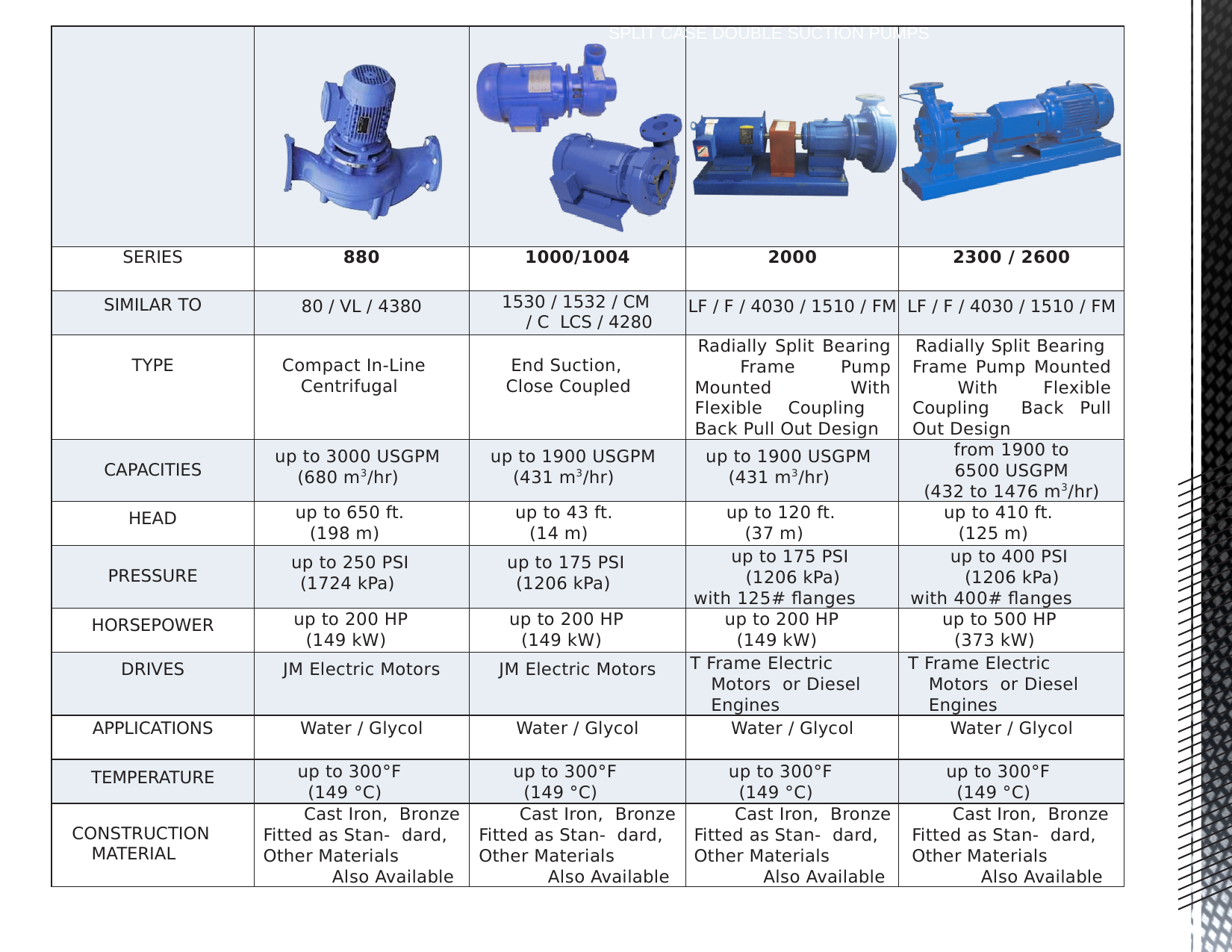

VERTICAL IN-LINE PUMPS + HORIZONTAL BASE MOUNTED + CLOSED COUPLED
SPLIT CASE DOUBLE SUCTION PUMPS
|  |  |  |  |  |
| --- | --- | --- | --- | --- |
| SERIES | 880 | 1000/1004 | 2000 | 2300 / 2600 |
| SIMILAR TO | 80 / VL / 4380 | 1530 / 1532 / CM / C LCS / 4280 | LF / F / 4030 / 1510 / FM | LF / F / 4030 / 1510 / FM |
| TYPE | Compact In-Line Centrifugal | End Suction, Close Coupled | Radially Split Bearing Frame Pump Mounted With Flexible Coupling Back Pull Out Design | Radially Split Bearing Frame Pump Mounted With Flexible Coupling Back Pull Out Design |
| CAPACITIES | up to 3000 USGPM (680 m3/hr) | up to 1900 USGPM (431 m3/hr) | up to 1900 USGPM (431 m3/hr) | from 1900 to 6500 USGPM (432 to 1476 m3/hr) |
| HEAD | up to 650 ft. (198 m) | up to 43 ft. (14 m) | up to 120 ft. (37 m) | up to 410 ft. (125 m) |
| PRESSURE | up to 250 PSI (1724 kPa) | up to 175 PSI (1206 kPa) | up to 175 PSI (1206 kPa) with 125# flanges | up to 400 PSI (1206 kPa) with 400# flanges |
| HORSEPOWER | up to 200 HP (149 kW) | up to 200 HP (149 kW) | up to 200 HP (149 kW) | up to 500 HP (373 kW) |
| DRIVES | JM Electric Motors | JM Electric Motors | T Frame Electric Motors or Diesel Engines | T Frame Electric Motors or Diesel Engines |
| APPLICATIONS | Water / Glycol | Water / Glycol | Water / Glycol | Water / Glycol |
| TEMPERATURE | up to 300°F (149 °C) | up to 300°F (149 °C) | up to 300°F (149 °C) | up to 300°F (149 °C) |
| CONSTRUCTION MATERIAL | Cast Iron, Bronze Fitted as Stan- dard, Other Materials Also Available | Cast Iron, Bronze Fitted as Stan- dard, Other Materials Also Available | Cast Iron, Bronze Fitted as Stan- dard, Other Materials Also Available | Cast Iron, Bronze Fitted as Stan- dard, Other Materials Also Available |